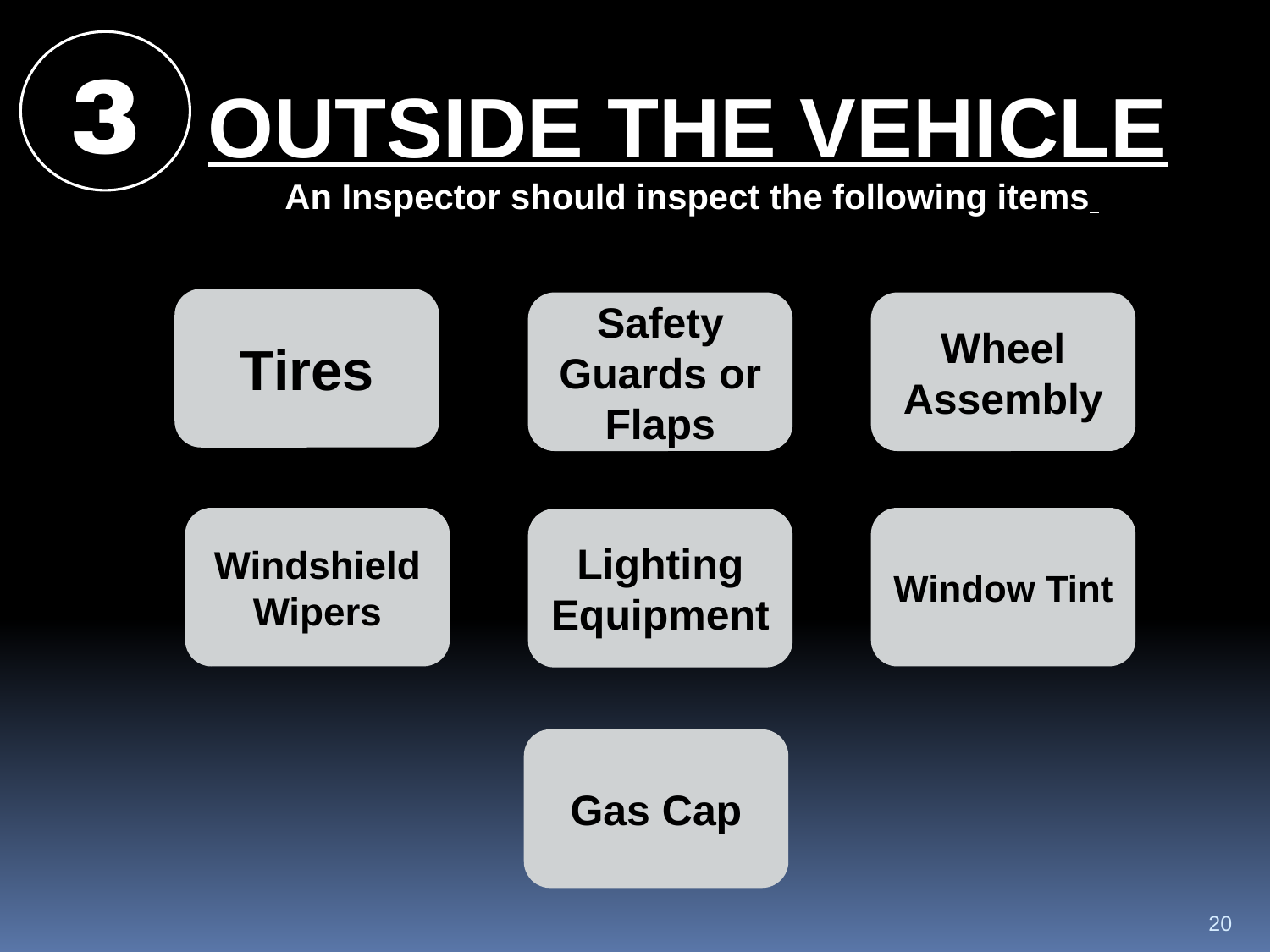

3
OUTSIDE THE VEHICLE
 An Inspector should inspect the following items
Tires
Safety Guards or Flaps
Wheel Assembly
Wheels
Windshield Wipers
Window Tint
Lighting Equipment
Gas Cap
20